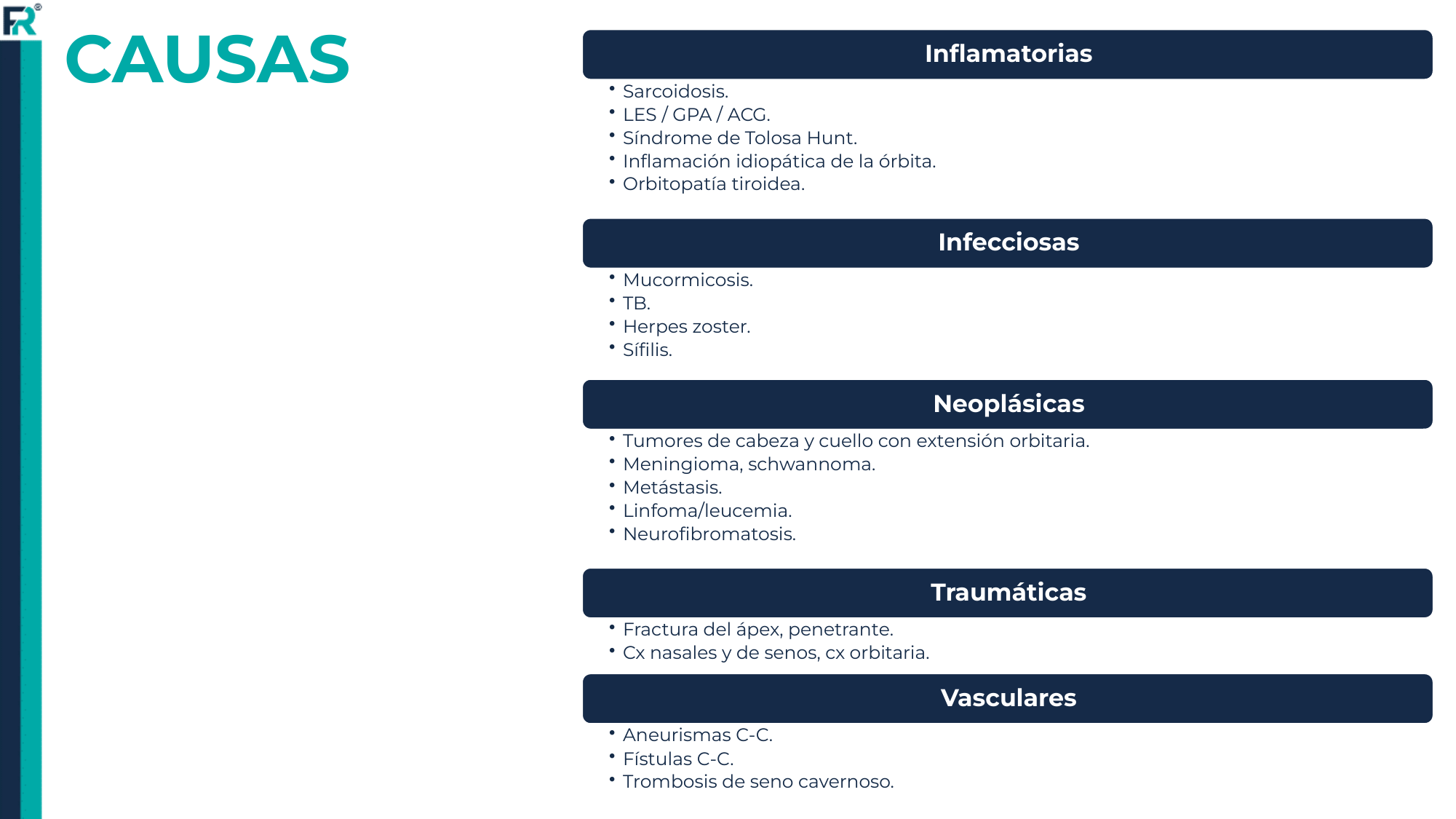

# CAUSAS
Inflamatorias
Sarcoidosis.
LES / GPA / ACG.
Síndrome de Tolosa Hunt.
Inflamación idiopática de la órbita.
Orbitopatía tiroidea.
Infecciosas
Mucormicosis.
TB.
Herpes zoster.
Sífilis.
Neoplásicas
Tumores de cabeza y cuello con extensión orbitaria.
Meningioma, schwannoma.
Metástasis.
Linfoma/leucemia.
Neurofibromatosis.
Traumáticas
Fractura del ápex, penetrante.
Cx nasales y de senos, cx orbitaria.
Vasculares
Aneurismas C-C.
Fístulas C-C.
Trombosis de seno cavernoso.